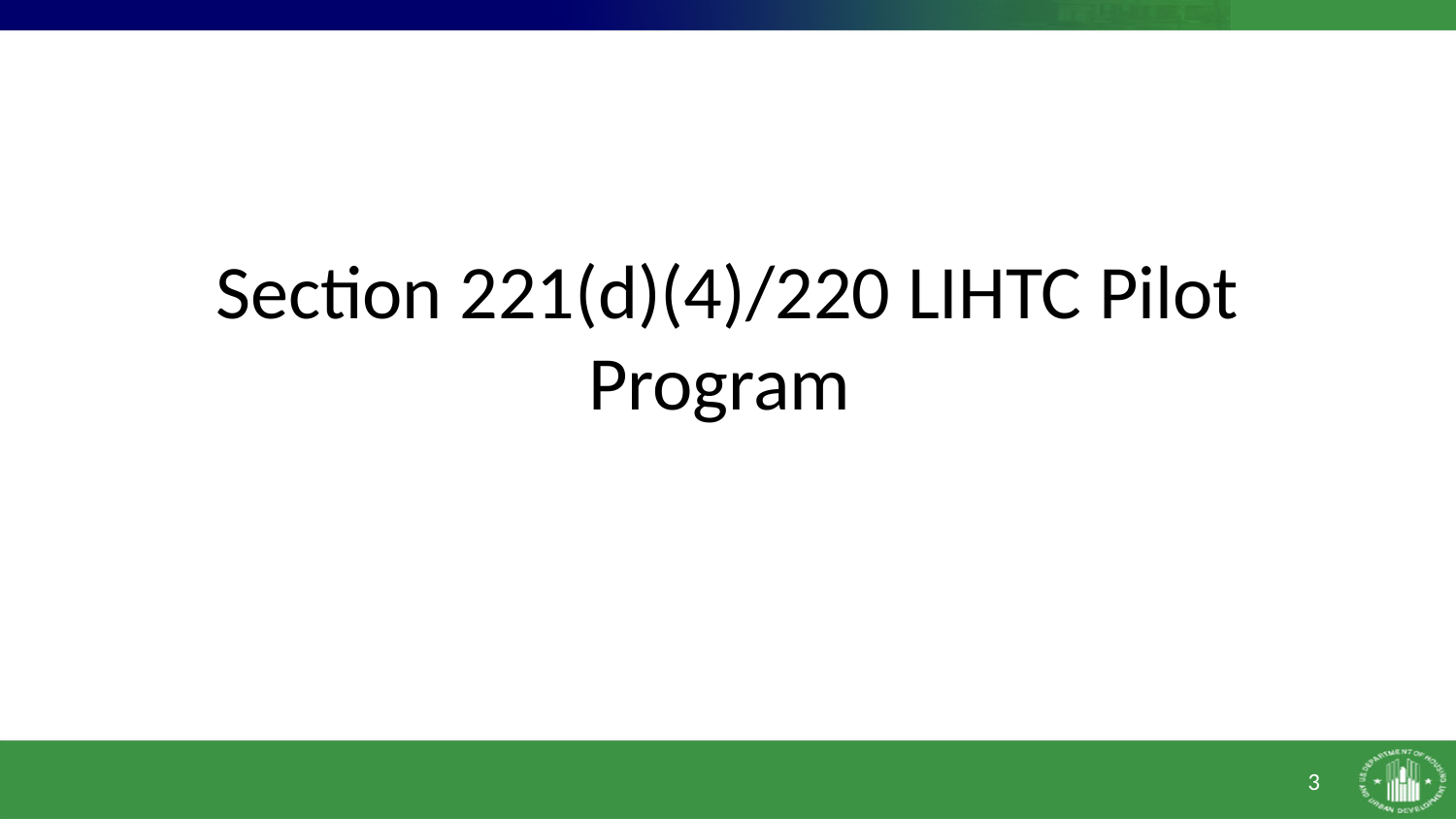

# Section 221(d)(4)/220 LIHTC Pilot Program
3